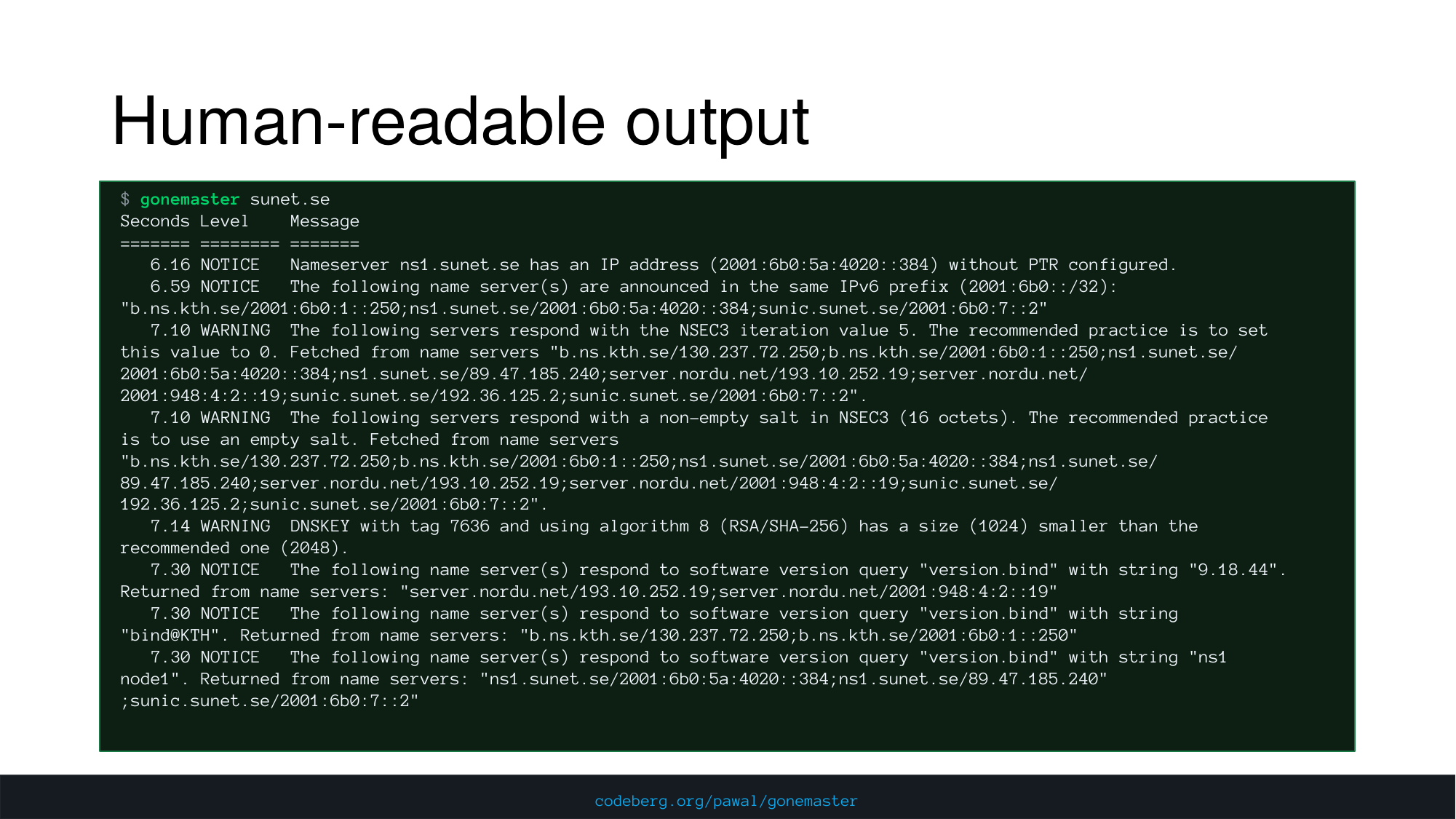

# Human-readable output

$ gonemaster sunet.se
Seconds Level    Message
======= ======== =======
   6.16 NOTICE   Nameserver ns1.sunet.se has an IP address (2001:6b0:5a:4020::384) without PTR configured.
   6.59 NOTICE   The following name server(s) are announced in the same IPv6 prefix (2001:6b0::/32): "b.ns.kth.se/2001:6b0:1::250;ns1.sunet.se/2001:6b0:5a:4020::384;sunic.sunet.se/2001:6b0:7::2"
   7.10 WARNING  The following servers respond with the NSEC3 iteration value 5. The recommended practice is to set this value to 0. Fetched from name servers "b.ns.kth.se/130.237.72.250;b.ns.kth.se/2001:6b0:1::250;ns1.sunet.se/2001:6b0:5a:4020::384;ns1.sunet.se/89.47.185.240;server.nordu.net/193.10.252.19;server.nordu.net/2001:948:4:2::19;sunic.sunet.se/192.36.125.2;sunic.sunet.se/2001:6b0:7::2".
   7.10 WARNING  The following servers respond with a non-empty salt in NSEC3 (16 octets). The recommended practice is to use an empty salt. Fetched from name servers "b.ns.kth.se/130.237.72.250;b.ns.kth.se/2001:6b0:1::250;ns1.sunet.se/2001:6b0:5a:4020::384;ns1.sunet.se/89.47.185.240;server.nordu.net/193.10.252.19;server.nordu.net/2001:948:4:2::19;sunic.sunet.se/192.36.125.2;sunic.sunet.se/2001:6b0:7::2".
   7.14 WARNING  DNSKEY with tag 7636 and using algorithm 8 (RSA/SHA-256) has a size (1024) smaller than the recommended one (2048).
   7.30 NOTICE   The following name server(s) respond to software version query "version.bind" with string "9.18.44". Returned from name servers: "server.nordu.net/193.10.252.19;server.nordu.net/2001:948:4:2::19"
   7.30 NOTICE   The following name server(s) respond to software version query "version.bind" with string "bind@KTH". Returned from name servers: "b.ns.kth.se/130.237.72.250;b.ns.kth.se/2001:6b0:1::250"
   7.30 NOTICE   The following name server(s) respond to software version query "version.bind" with string "ns1 node1". Returned from name servers: "ns1.sunet.se/2001:6b0:5a:4020::384;ns1.sunet.se/89.47.185.240"
;sunic.sunet.se/2001:6b0:7::2"

codeberg.org/pawal/gonemaster